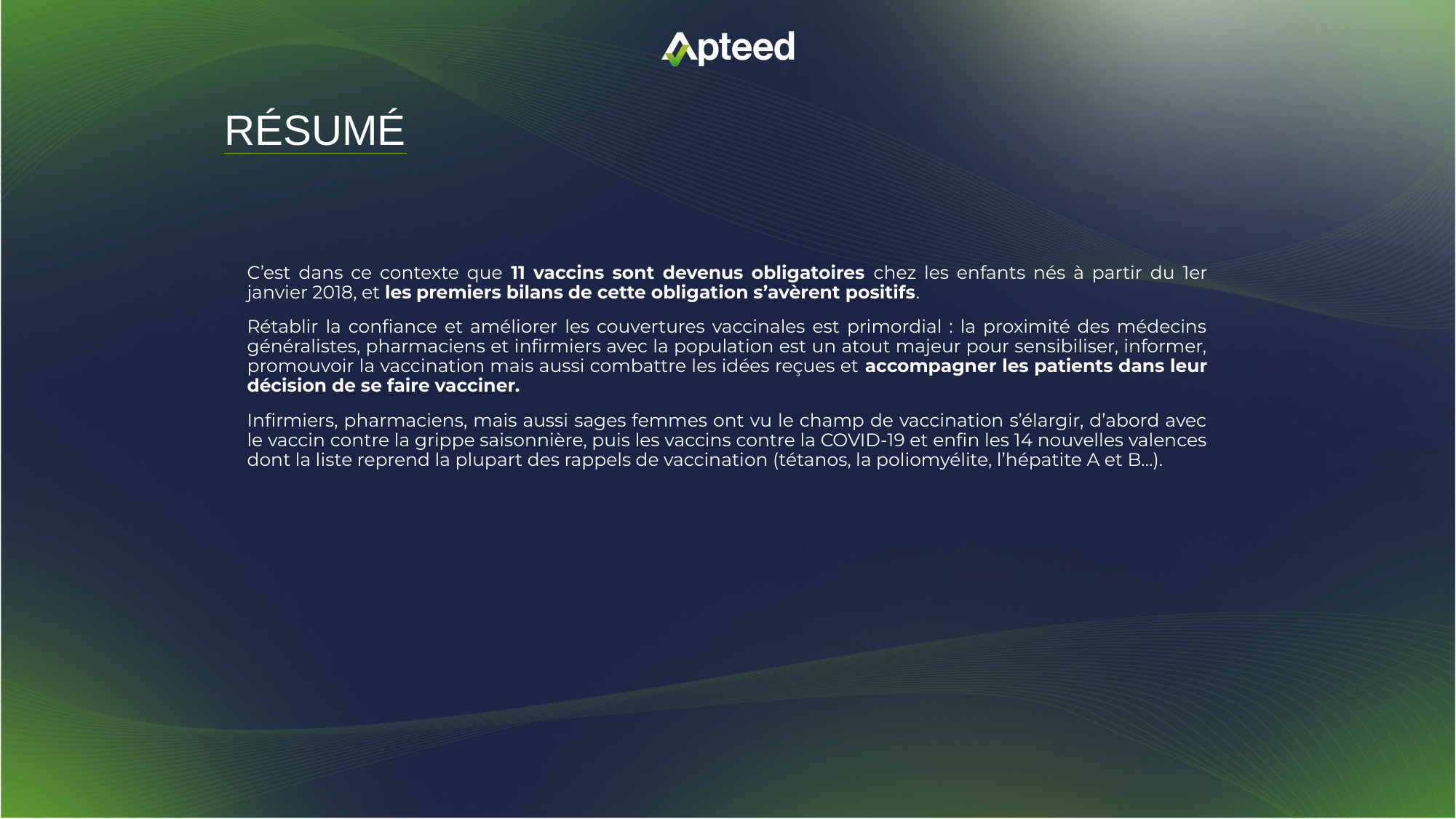

C’est dans ce contexte que 11 vaccins sont devenus obligatoires chez les enfants nés à partir du 1er janvier 2018, et les premiers bilans de cette obligation s’avèrent positifs.
Rétablir la confiance et améliorer les couvertures vaccinales est primordial : la proximité des médecins généralistes, pharmaciens et infirmiers avec la population est un atout majeur pour sensibiliser, informer, promouvoir la vaccination mais aussi combattre les idées reçues et accompagner les patients dans leur décision de se faire vacciner.
Infirmiers, pharmaciens, mais aussi sages femmes ont vu le champ de vaccination s’élargir, d’abord avec le vaccin contre la grippe saisonnière, puis les vaccins contre la COVID-19 et enfin les 14 nouvelles valences dont la liste reprend la plupart des rappels de vaccination (tétanos, la poliomyélite, l’hépatite A et B…).